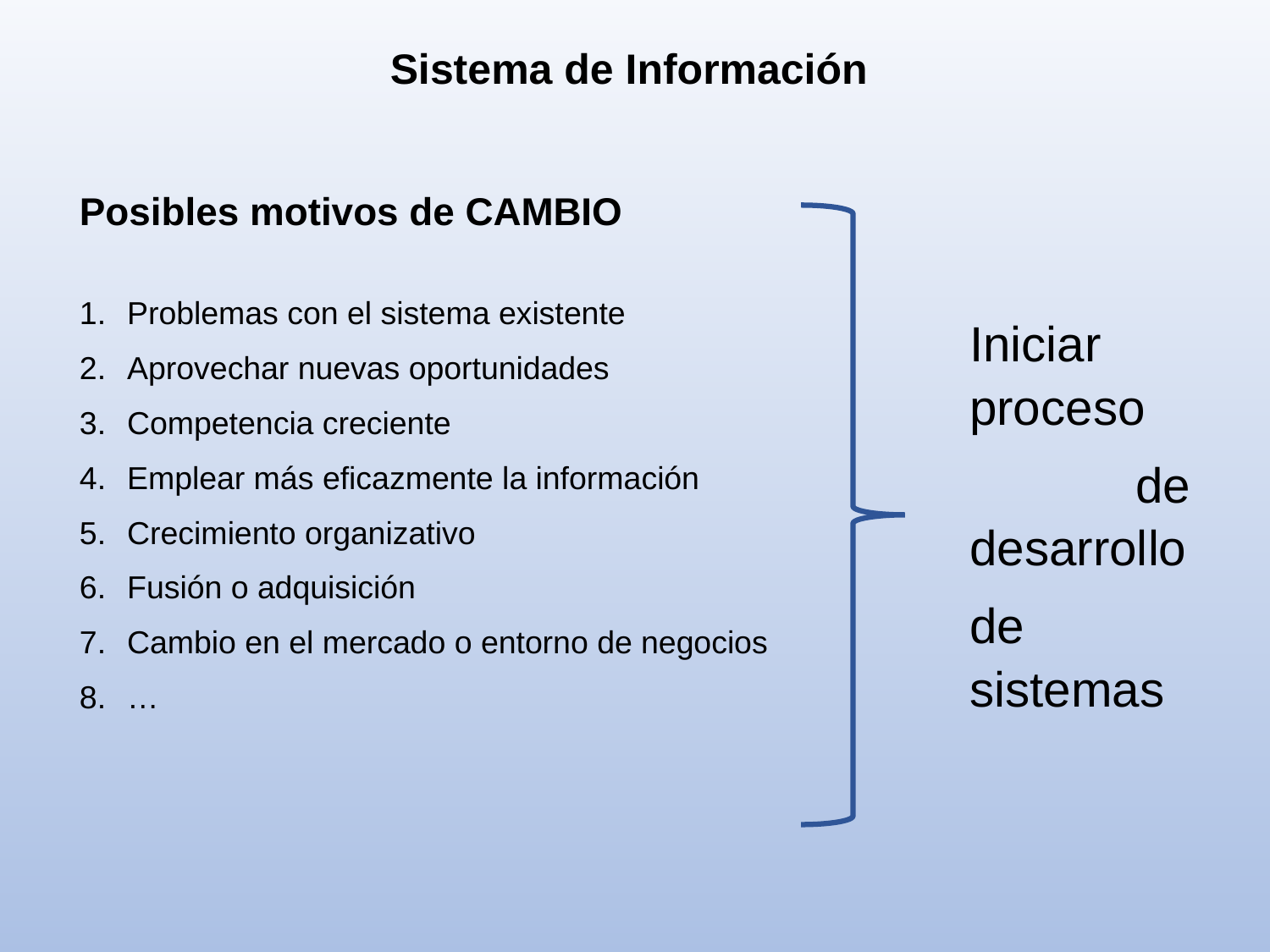

Sistema de Información
Posibles motivos de CAMBIO

Problemas con el sistema existente
Aprovechar nuevas oportunidades
Competencia creciente
Emplear más eficazmente la información
Crecimiento organizativo
Fusión o adquisición
Cambio en el mercado o entorno de negocios
…
Iniciar proceso
 de desarrollo
de sistemas